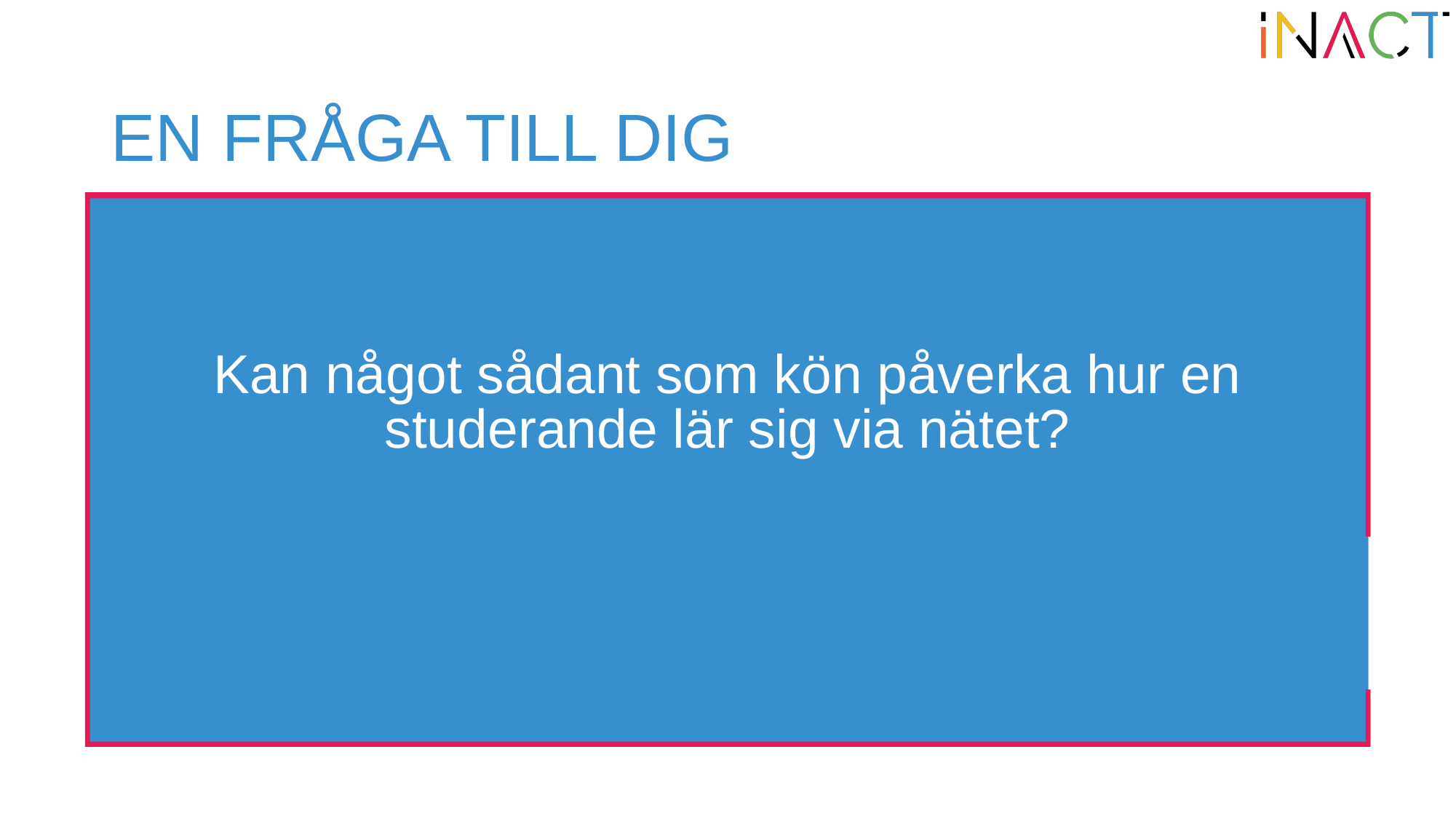

EN FRÅGA TILL DIG

Kan något sådant som kön påverka hur en studerande lär sig via nätet?